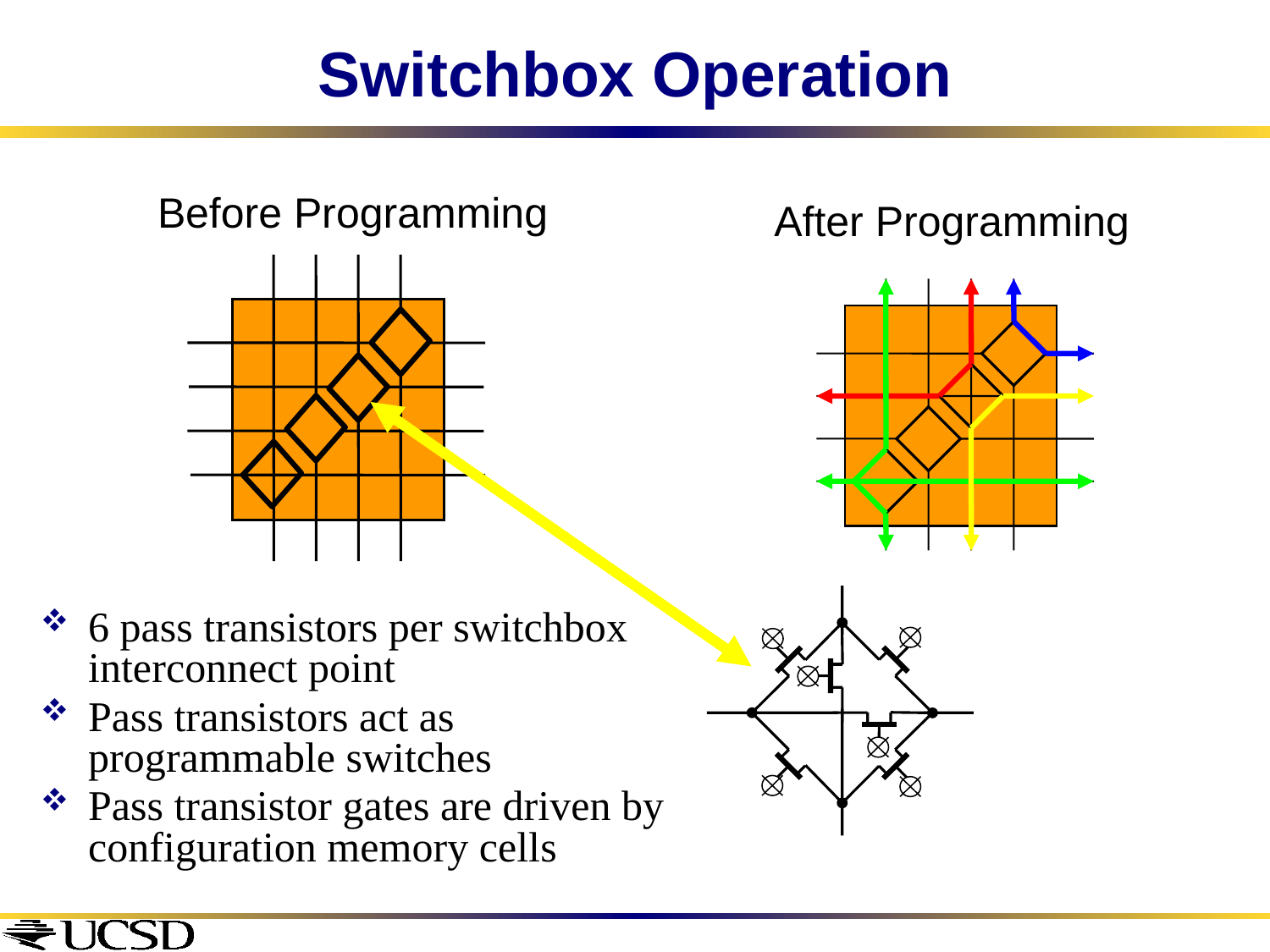

# Switchbox Operation
Before Programming
After Programming

6 pass transistors per switchbox interconnect point
Pass transistors act as programmable switches
Pass transistor gates are driven by configuration memory cells